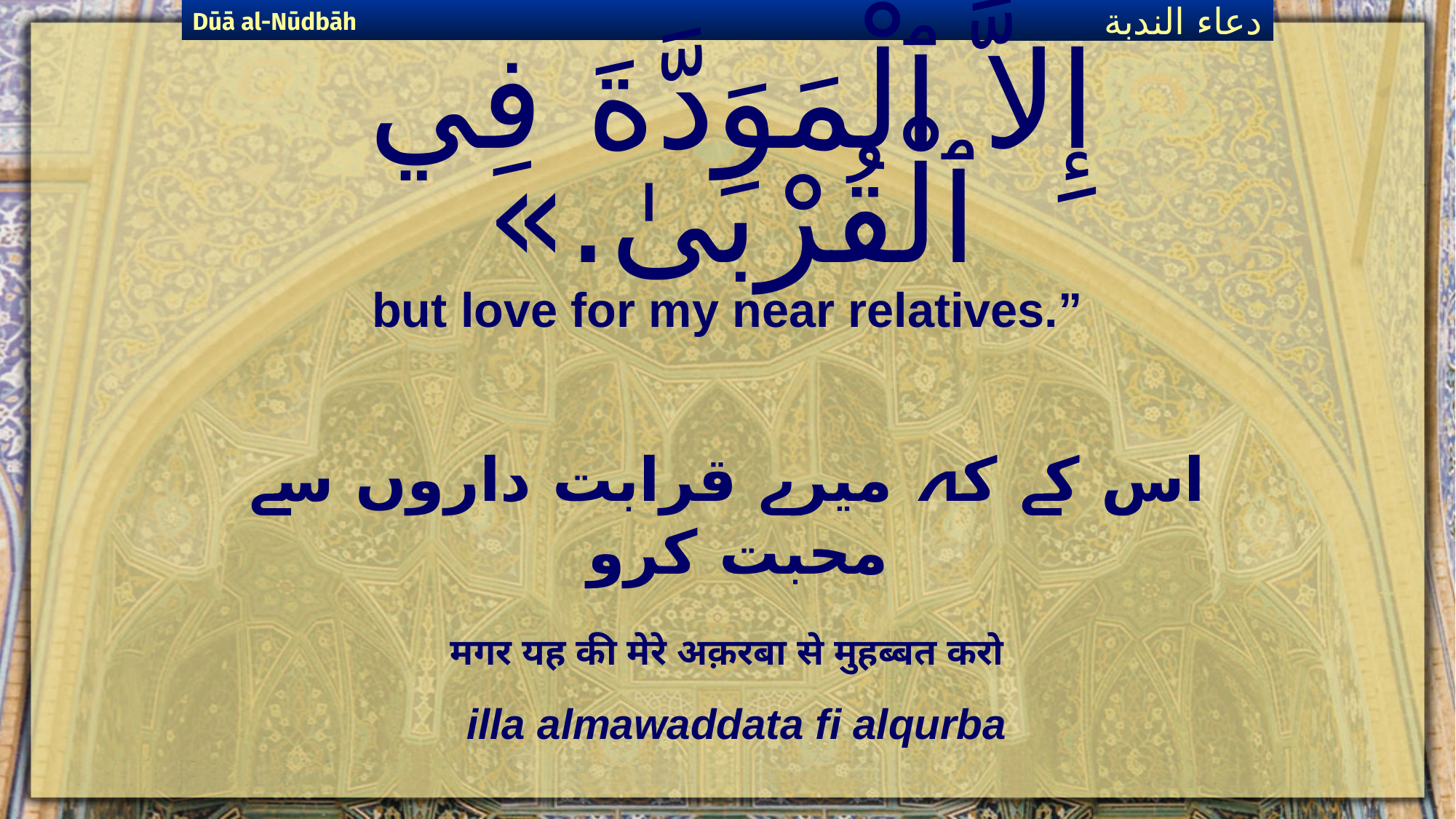

Dūā al-Nūdbāh
دعاء الندبة
# إِلاَّ ٱلْمَوَدَّةَ فِي ٱلْقُرْبَىٰ.»
but love for my near relatives.”
اس کے کہ میرے قرابت داروں سے محبت کرو
मगर यह की मेरे अक़रबा से मुहब्बत करो
illa almawaddata fi alqurba